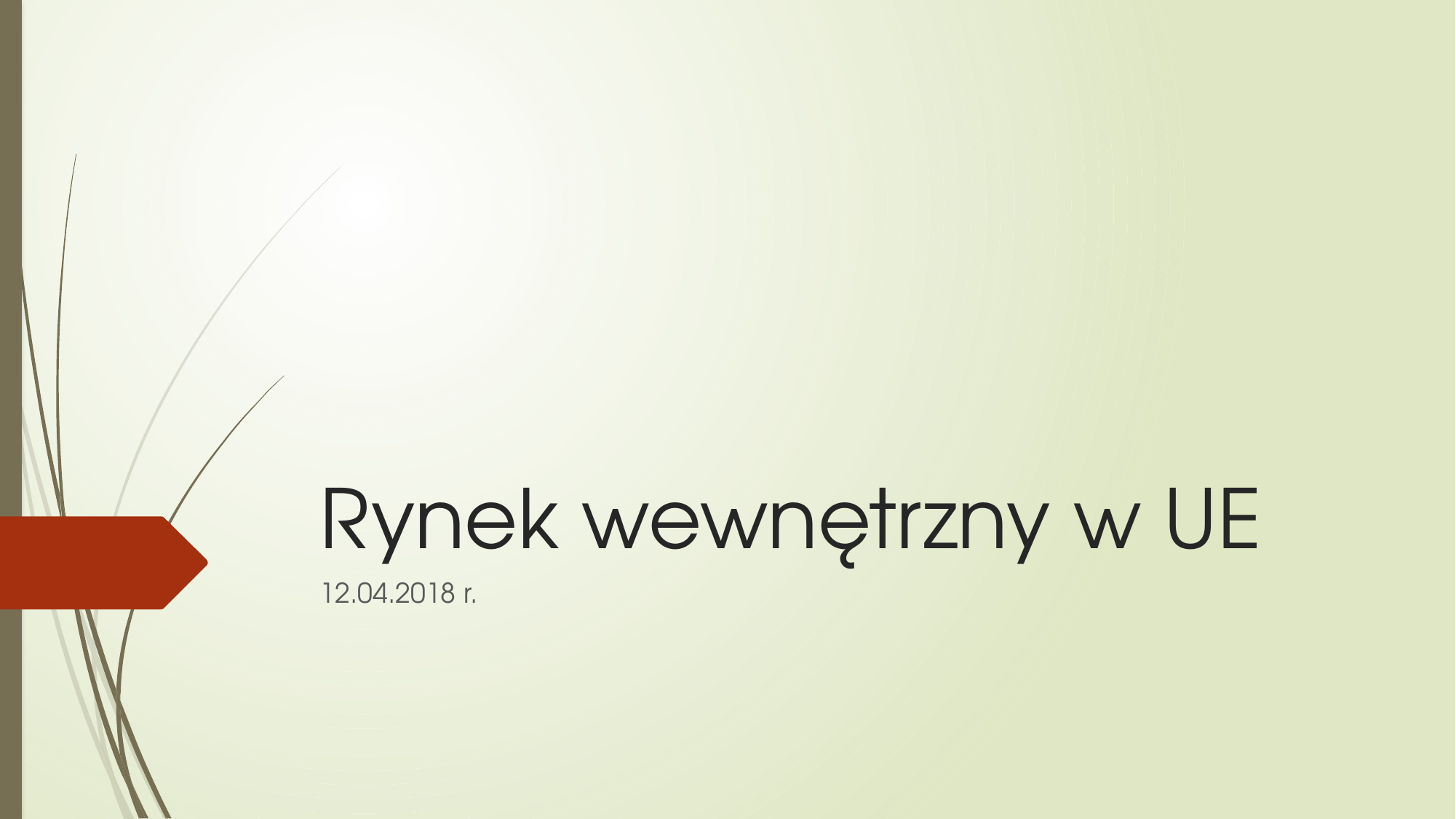

# Rynek wewnętrzny w UE
12.04.2018 r.